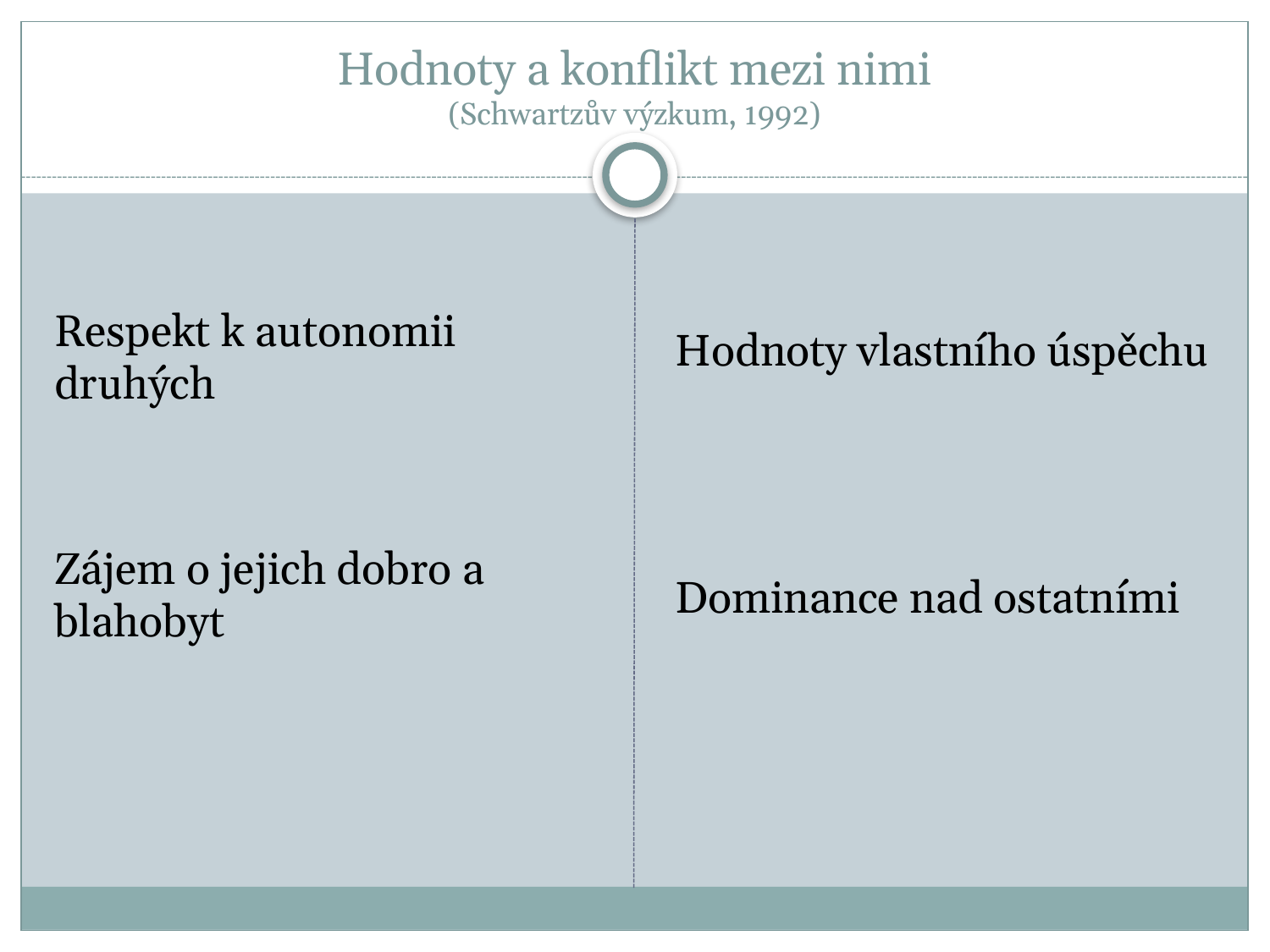

# Hodnoty a konflikt mezi nimi (Schwartzův výzkum, 1992)
Respekt k autonomii druhých

Zájem o jejich dobro a blahobyt
Hodnoty vlastního úspěchu

Dominance nad ostatními